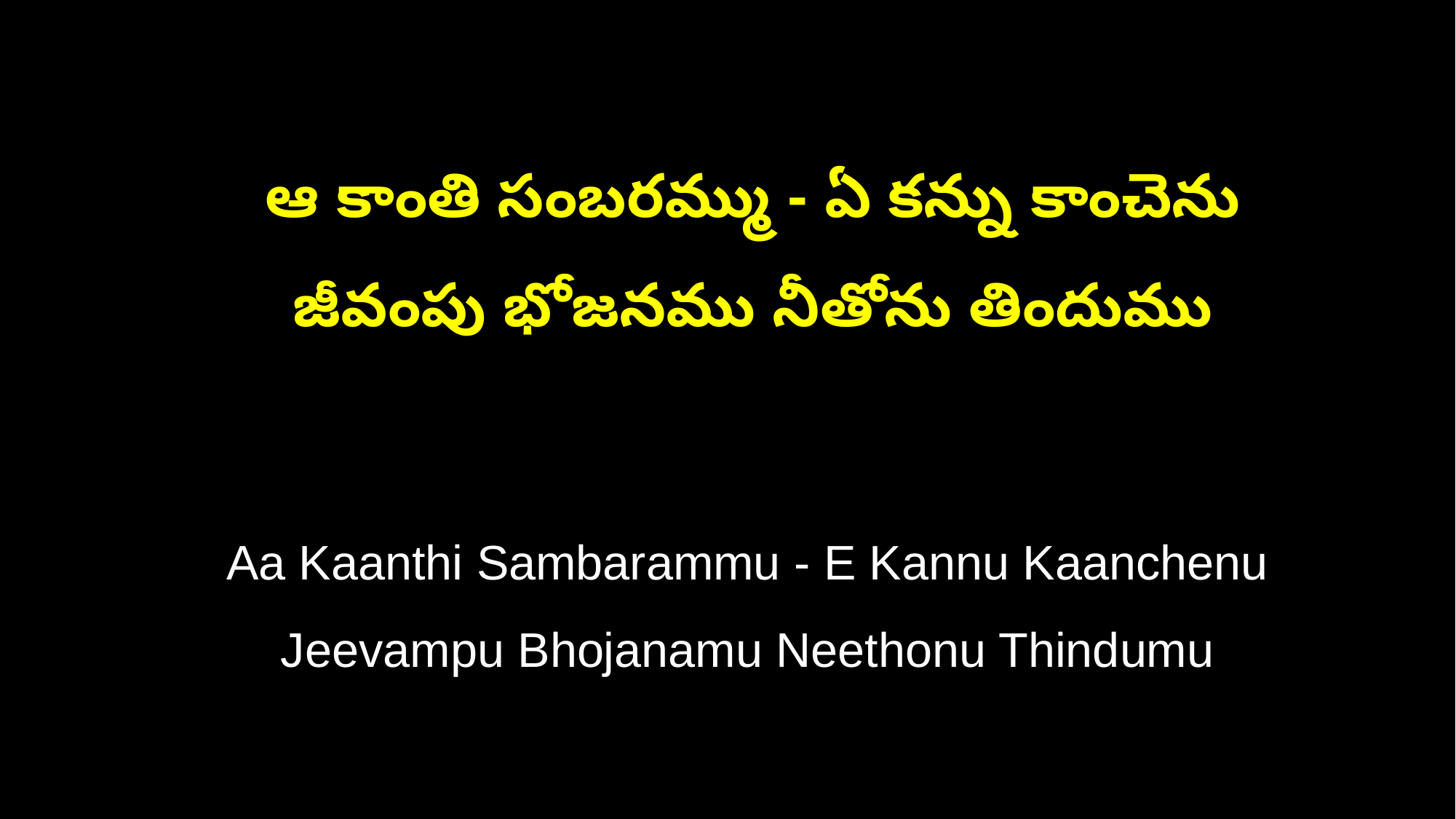

ఆ కాంతి సంబరమ్ము - ఏ కన్ను కాంచెను
   జీవంపు భోజనము నీతోను తిందుము
   Aa Kaanthi Sambarammu - E Kannu Kaanchenu
   Jeevampu Bhojanamu Neethonu Thindumu